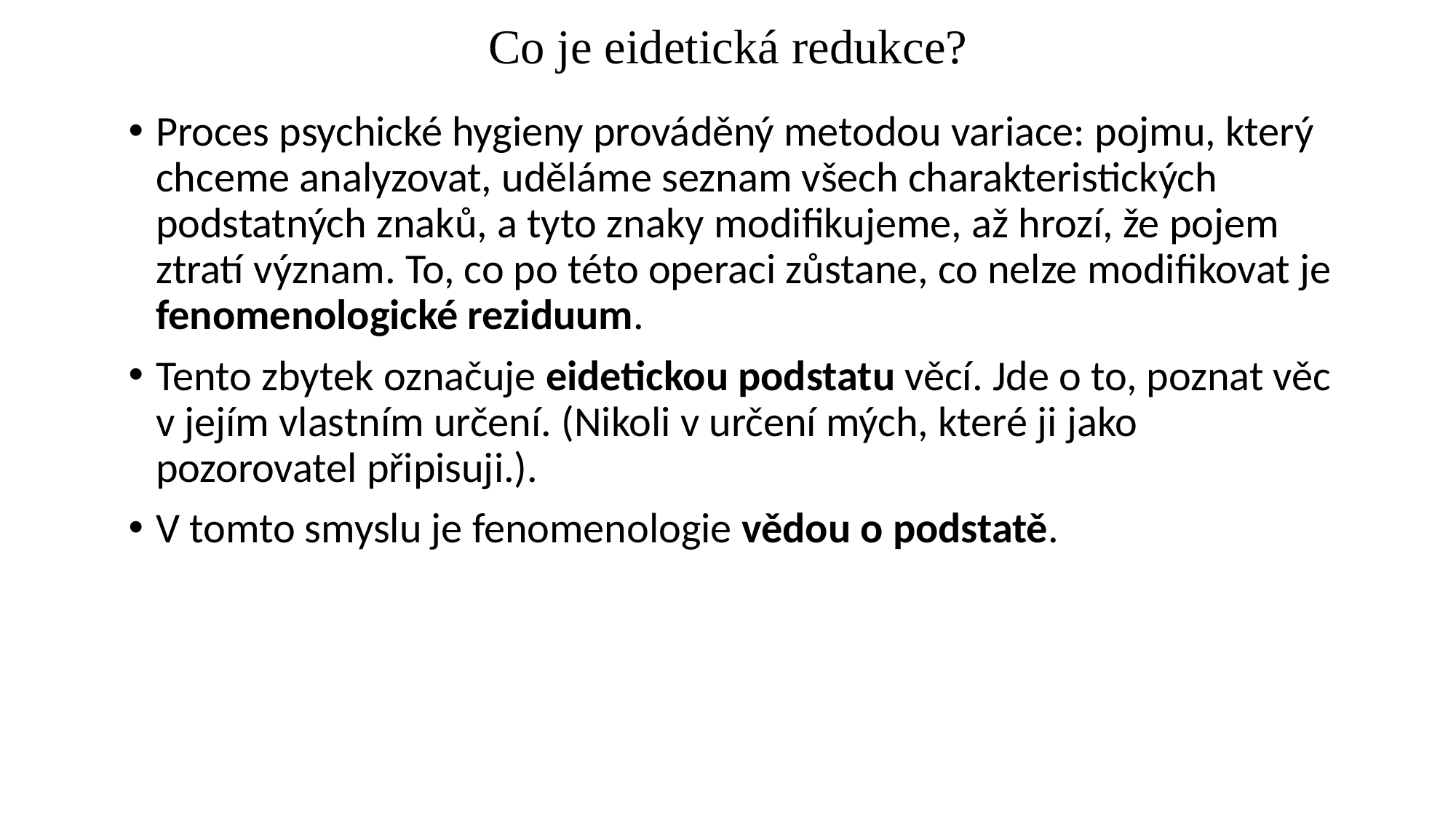

# Co je eidetická redukce?
Proces psychické hygieny prováděný metodou variace: pojmu, který chceme analyzovat, uděláme seznam všech charakteristických podstatných znaků, a tyto znaky modifikujeme, až hrozí, že pojem ztratí význam. To, co po této operaci zůstane, co nelze modifikovat je fenomenologické reziduum.
Tento zbytek označuje eidetickou podstatu věcí. Jde o to, poznat věc v jejím vlastním určení. (Nikoli v určení mých, které ji jako pozorovatel připisuji.).
V tomto smyslu je fenomenologie vědou o podstatě.